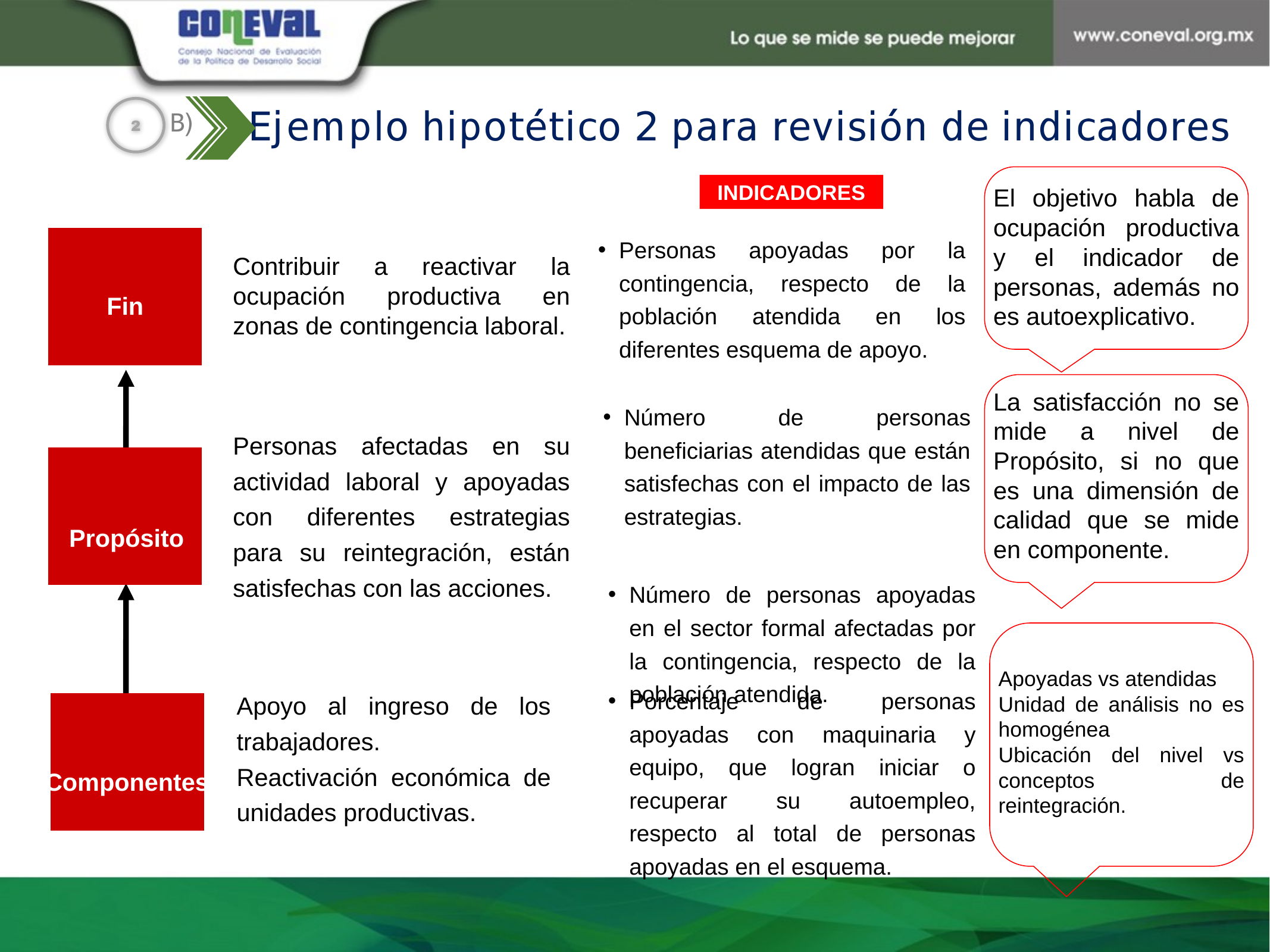

2
B)
Ejemplo hipotético 2 para revisión de indicadores

El objetivo habla de ocupación productiva y el indicador de personas, además no es autoexplicativo.
INDICADORES
Personas apoyadas por la contingencia, respecto de la población atendida en los diferentes esquema de apoyo.
Número de personas beneficiarias atendidas que están satisfechas con el impacto de las estrategias.
Número de personas apoyadas en el sector formal afectadas por la contingencia, respecto de la población atendida.
Porcentaje de personas apoyadas con maquinaria y equipo, que logran iniciar o recuperar su autoempleo, respecto al total de personas apoyadas en el esquema.

Fin

Propósito

Componentes
Contribuir a reactivar la ocupación productiva en zonas de contingencia laboral.
Personas afectadas en su actividad laboral y apoyadas con diferentes estrategias para su reintegración, están satisfechas con las acciones.
Apoyo al ingreso de los trabajadores.
Reactivación económica de unidades productivas.

La satisfacción no se mide a nivel de Propósito, si no que es una dimensión de calidad que se mide en componente.

Apoyadas vs atendidas
Unidad de análisis no es homogénea
Ubicación del nivel vs conceptos de reintegración.